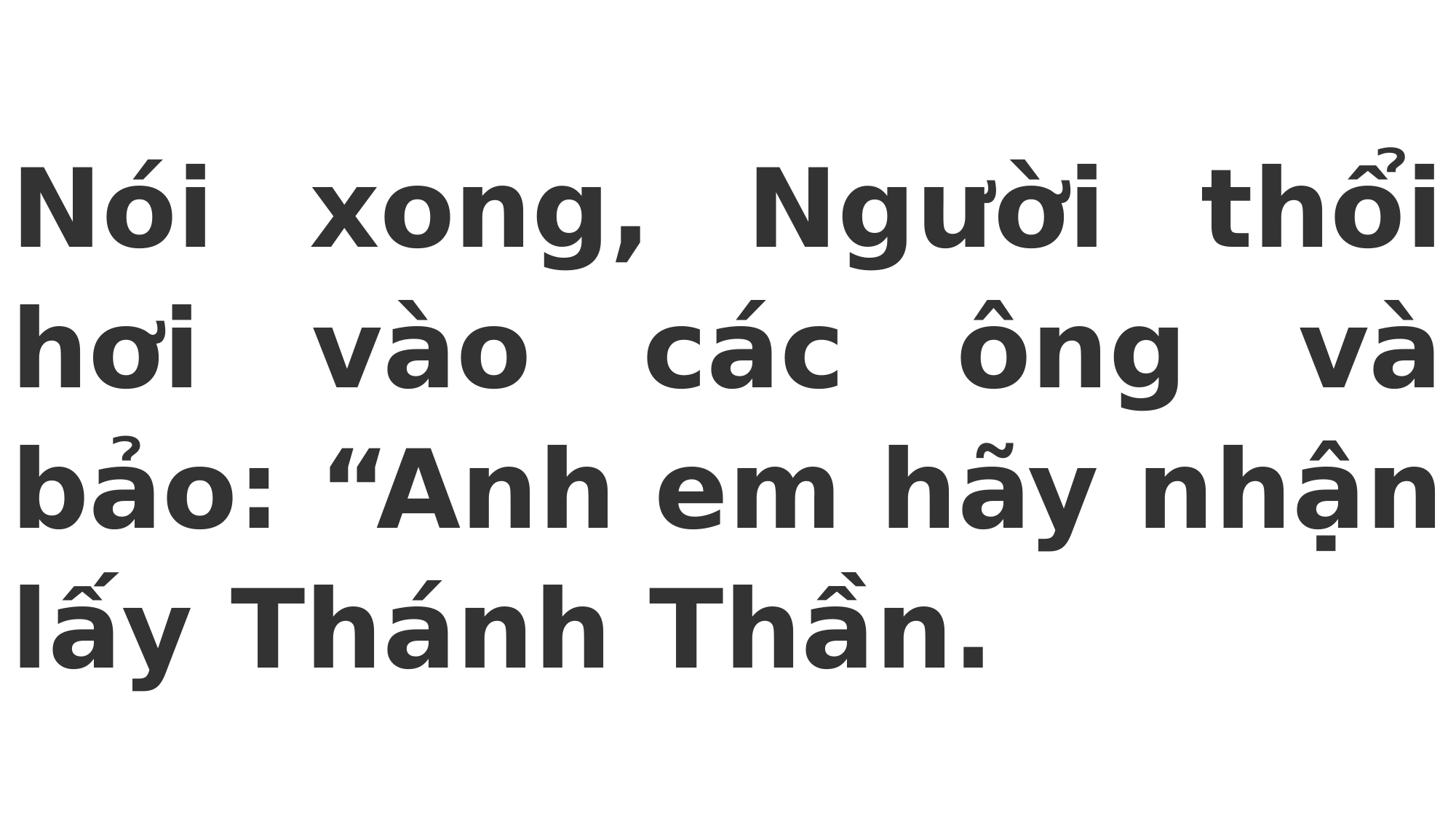

# Nói xong, Người thổi hơi vào các ông và bảo: “Anh em hãy nhận lấy Thánh Thần.